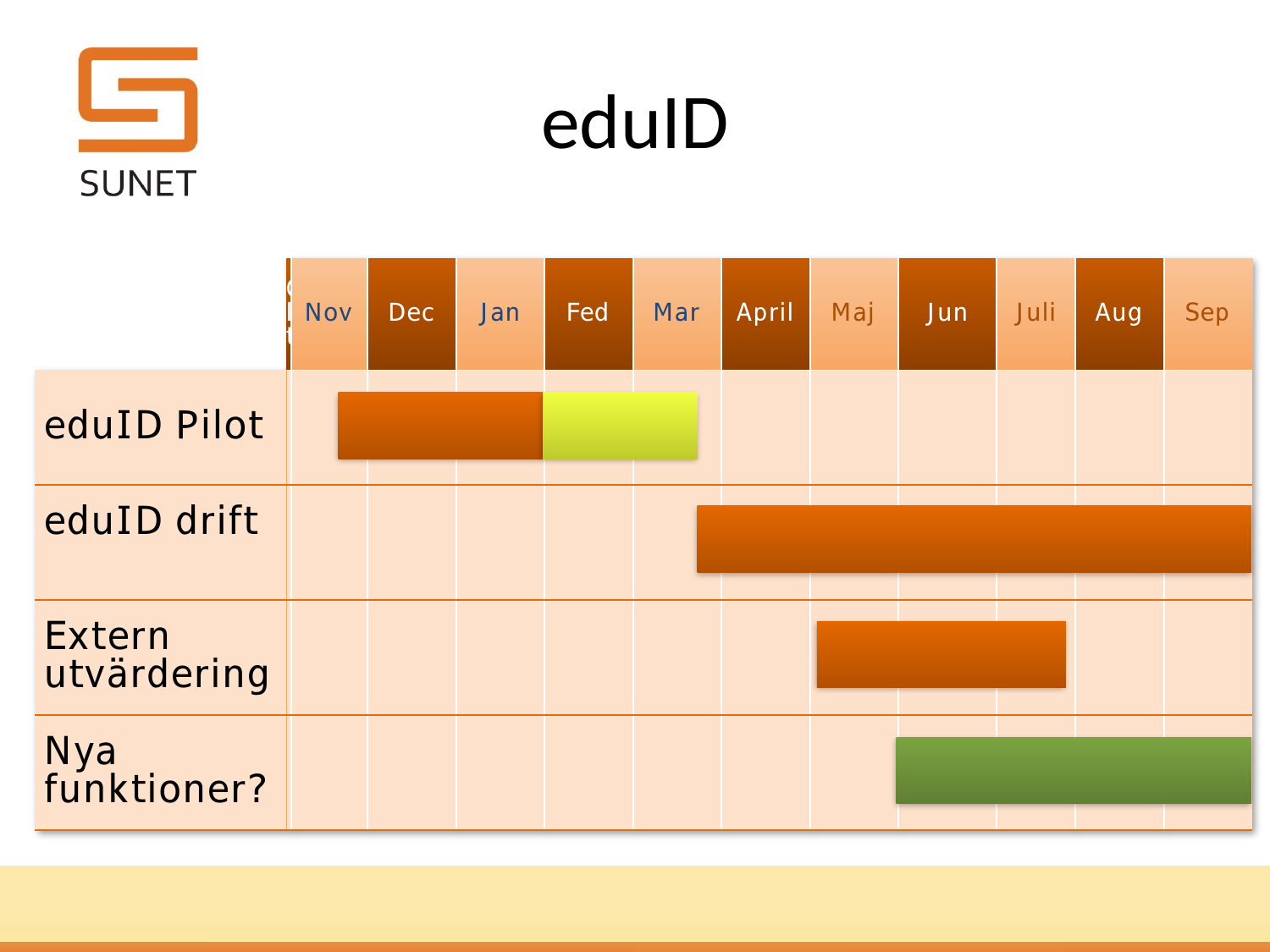

# eduID
|  | Okt | Nov | Dec | Jan | Fed | Mar | April | Maj | Jun | Juli | Aug | Sep |
| --- | --- | --- | --- | --- | --- | --- | --- | --- | --- | --- | --- | --- |
| eduID Pilot |  |  |  |  |  |  |  |  |  |  |  |  |
| eduID drift |  |  |  |  |  |  |  |  |  |  |  |  |
| Extern utvärdering |  |  |  |  |  |  |  |  |  |  |  |  |
| Nya funktioner? |  |  |  |  |  |  |  |  |  |  |  |  |